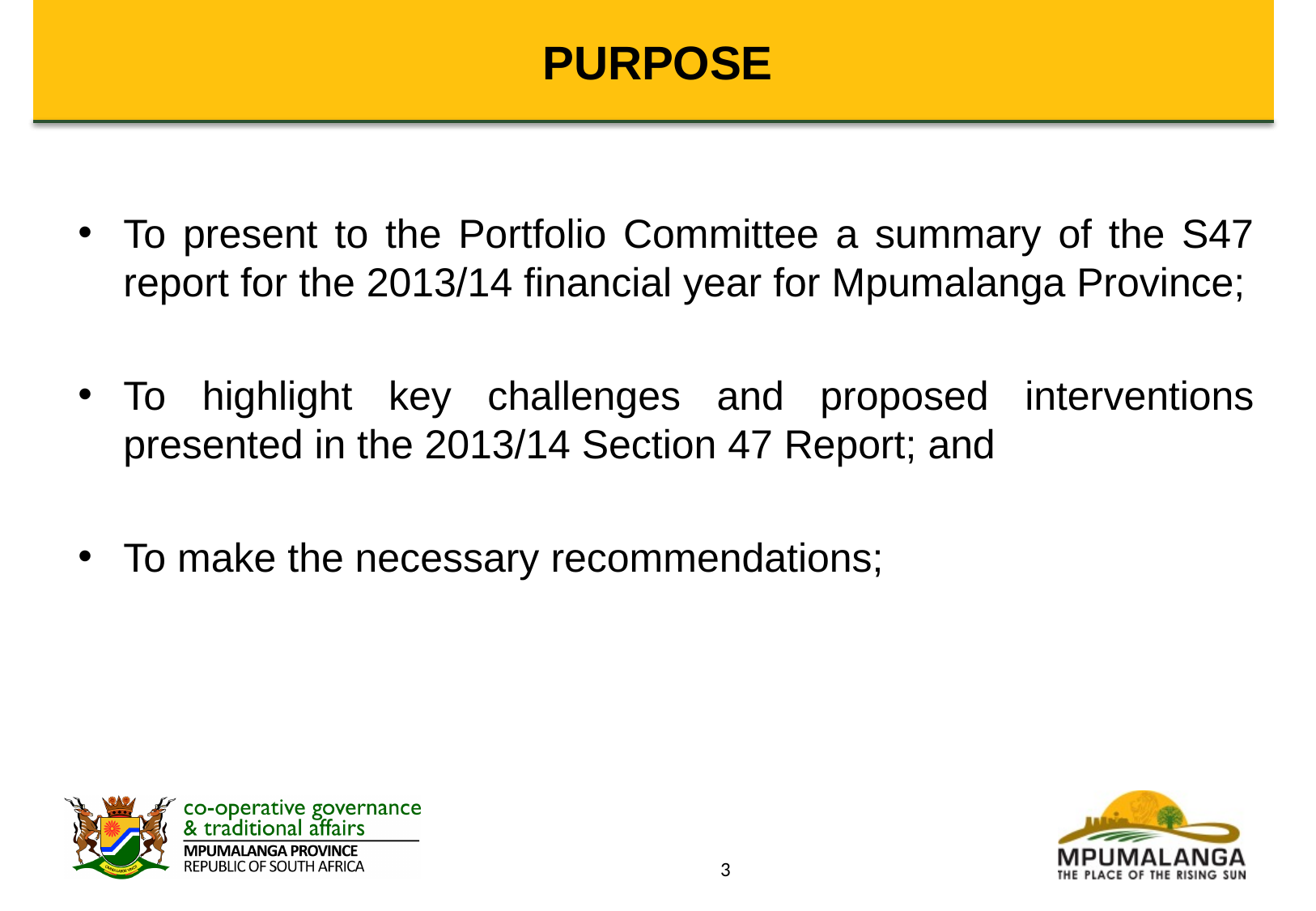

# PURPOSE

To present to the Portfolio Committee a summary of the S47 report for the 2013/14 financial year for Mpumalanga Province;

To highlight key challenges and proposed interventions presented in the 2013/14 Section 47 Report; and

To make the necessary recommendations;

3